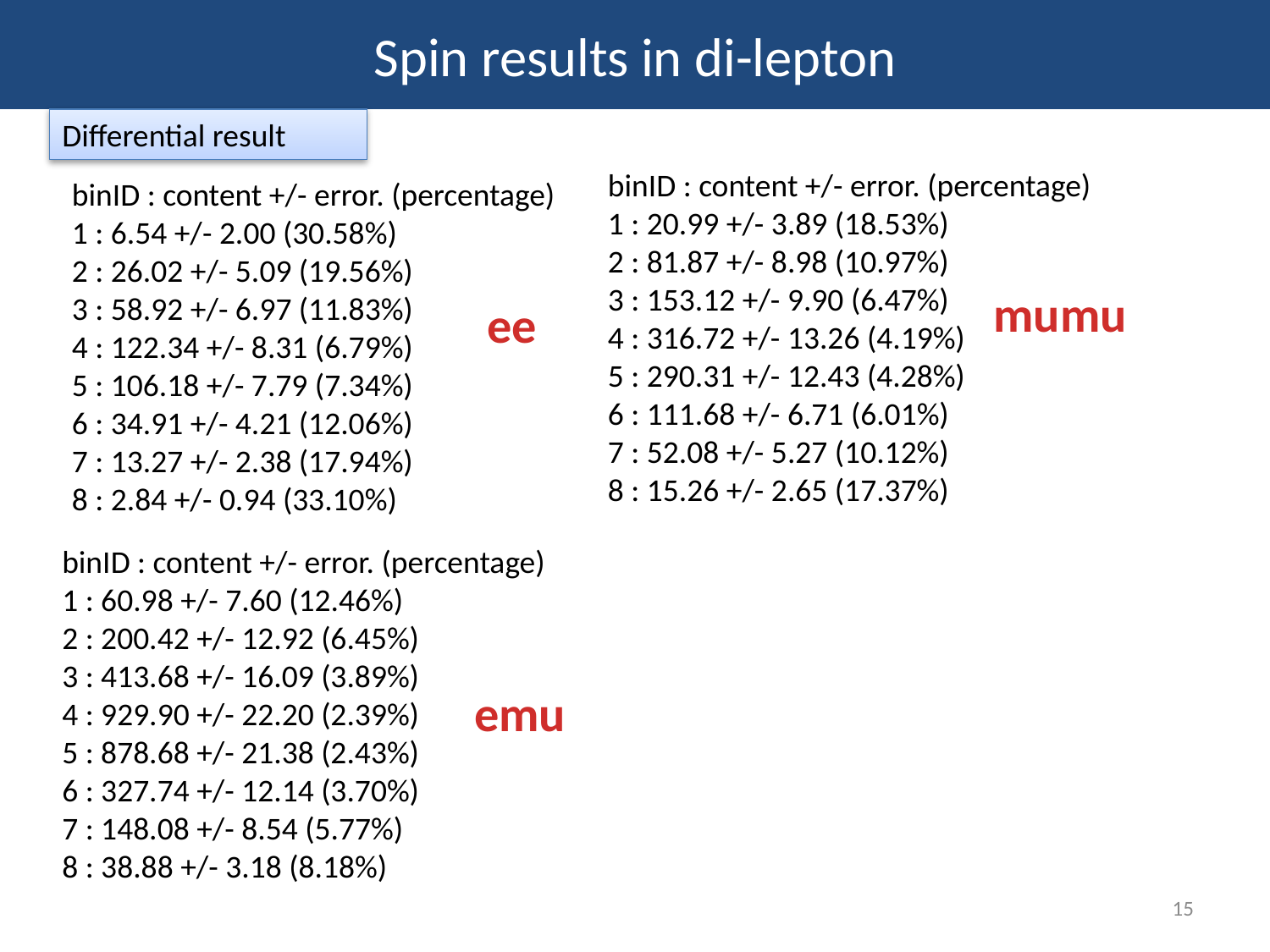

Spin results in di-lepton
Differential result
binID : content +/- error. (percentage)
1 : 20.99 +/- 3.89 (18.53%)
2 : 81.87 +/- 8.98 (10.97%)
3 : 153.12 +/- 9.90 (6.47%)
4 : 316.72 +/- 13.26 (4.19%)
5 : 290.31 +/- 12.43 (4.28%)
6 : 111.68 +/- 6.71 (6.01%)
7 : 52.08 +/- 5.27 (10.12%)
8 : 15.26 +/- 2.65 (17.37%)
binID : content +/- error. (percentage) 1 : 6.54 +/- 2.00 (30.58%)
2 : 26.02 +/- 5.09 (19.56%)
3 : 58.92 +/- 6.97 (11.83%)
4 : 122.34 +/- 8.31 (6.79%)
5 : 106.18 +/- 7.79 (7.34%)
6 : 34.91 +/- 4.21 (12.06%)
7 : 13.27 +/- 2.38 (17.94%)
8 : 2.84 +/- 0.94 (33.10%)
mumu
ee
binID : content +/- error. (percentage)
1 : 60.98 +/- 7.60 (12.46%)
2 : 200.42 +/- 12.92 (6.45%)
3 : 413.68 +/- 16.09 (3.89%)
4 : 929.90 +/- 22.20 (2.39%)
5 : 878.68 +/- 21.38 (2.43%)
6 : 327.74 +/- 12.14 (3.70%)
7 : 148.08 +/- 8.54 (5.77%)
8 : 38.88 +/- 3.18 (8.18%)
emu
15